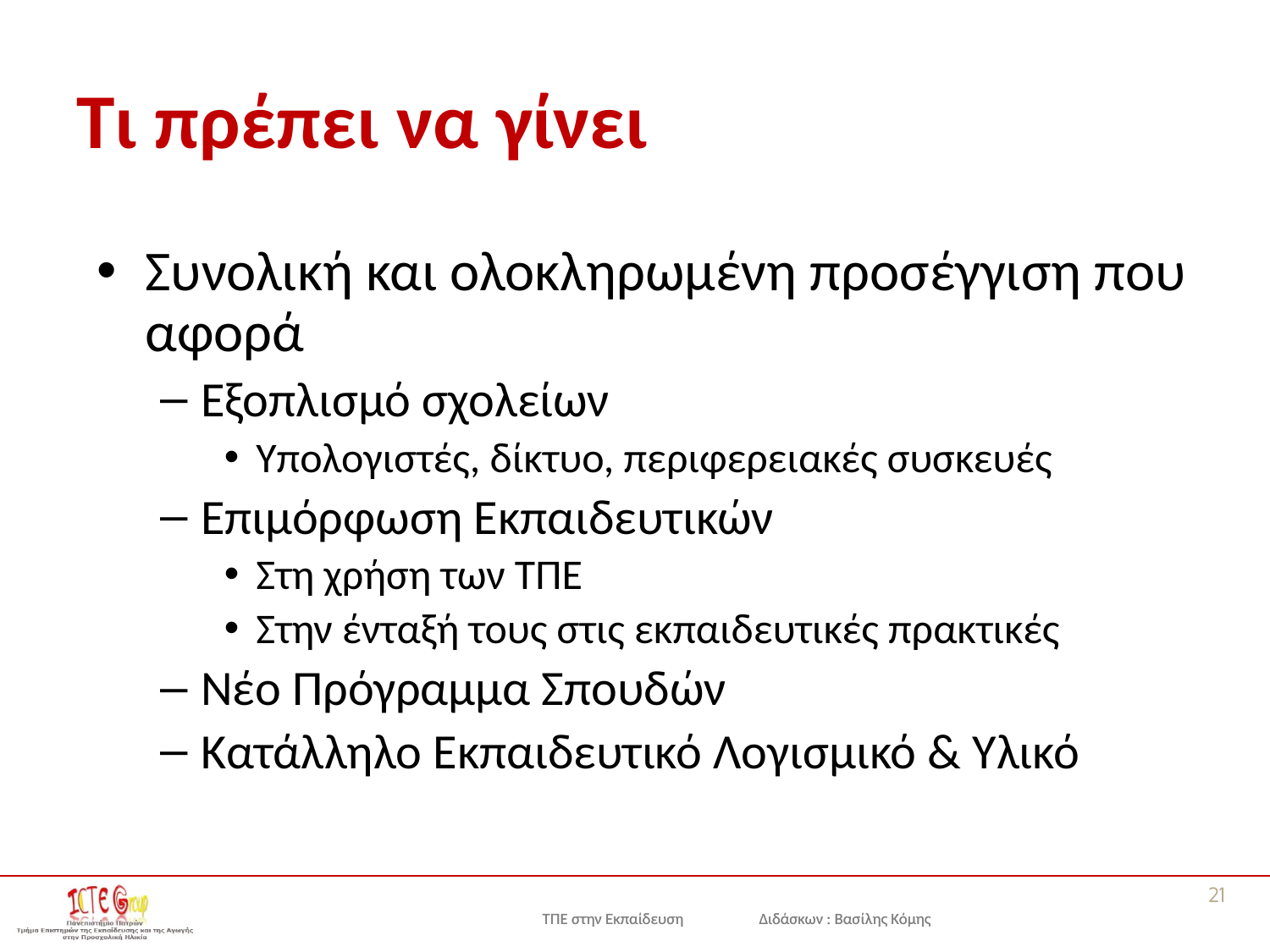

# Τι πρέπει να γίνει
Συνολική και ολοκληρωμένη προσέγγιση που αφορά
Εξοπλισμό σχολείων
Υπολογιστές, δίκτυο, περιφερειακές συσκευές
Επιμόρφωση Εκπαιδευτικών
Στη χρήση των ΤΠΕ
Στην ένταξή τους στις εκπαιδευτικές πρακτικές
Νέο Πρόγραμμα Σπουδών
Κατάλληλο Εκπαιδευτικό Λογισμικό & Υλικό
21